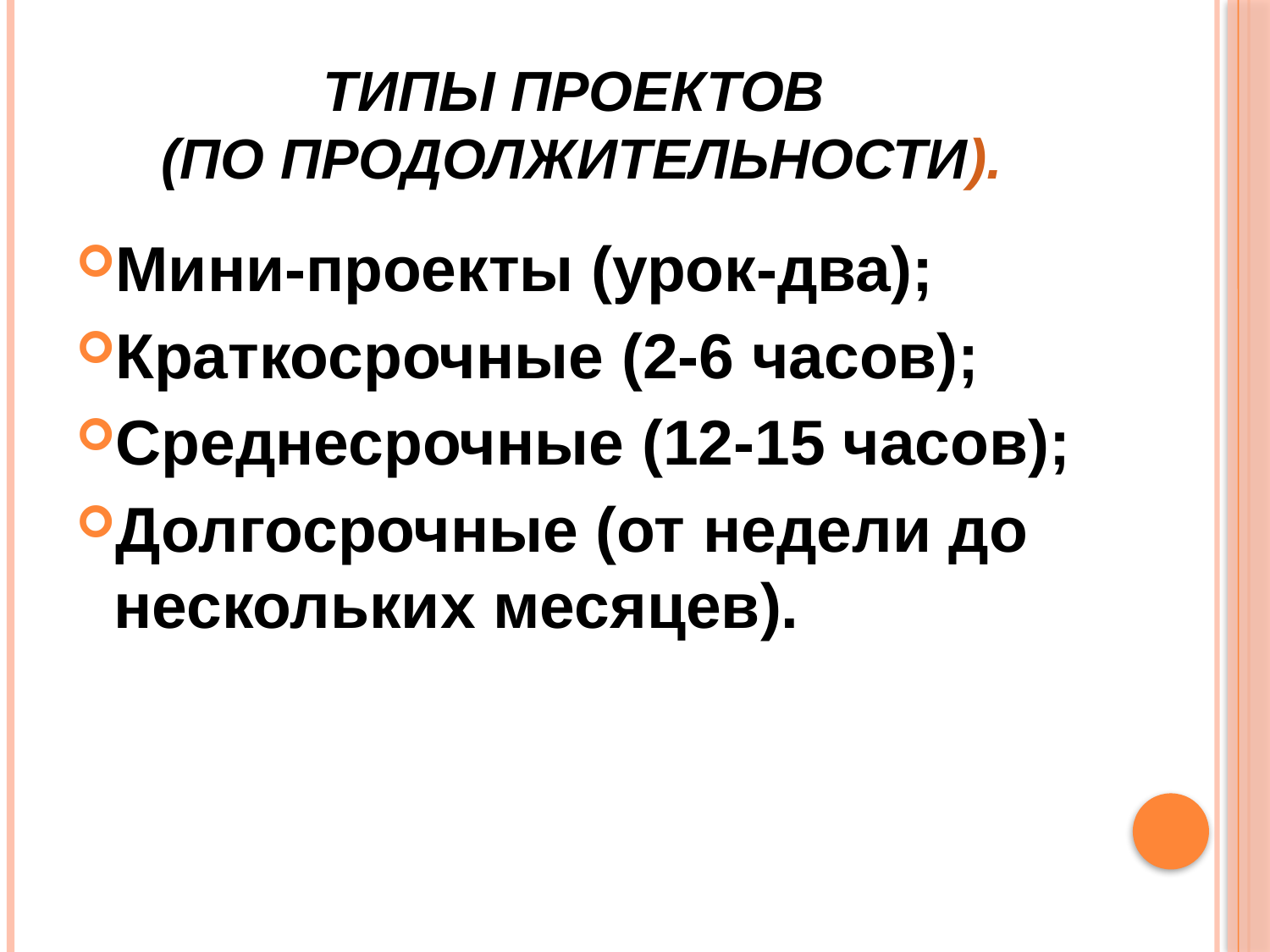

# Типы проектов (по продолжительности).
Мини-проекты (урок-два);
Краткосрочные (2-6 часов);
Среднесрочные (12-15 часов);
Долгосрочные (от недели до нескольких месяцев).